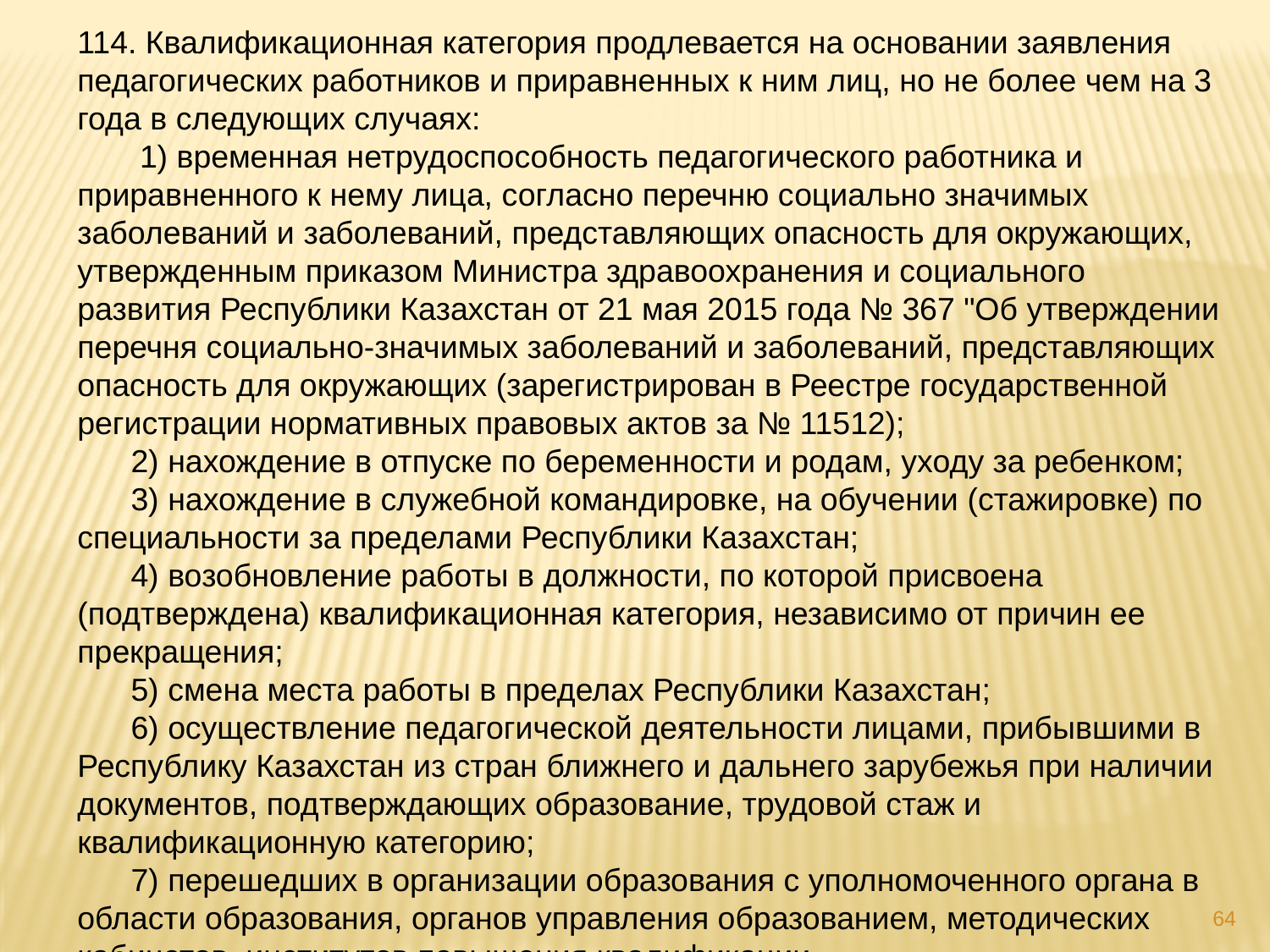

114. Квалификационная категория продлевается на основании заявления педагогических работников и приравненных к ним лиц, но не более чем на 3 года в следующих случаях:
       1) временная нетрудоспособность педагогического работника и приравненного к нему лица, согласно перечню социально значимых заболеваний и заболеваний, представляющих опасность для окружающих, утвержденным приказом Министра здравоохранения и социального развития Республики Казахстан от 21 мая 2015 года № 367 "Об утверждении перечня социально-значимых заболеваний и заболеваний, представляющих опасность для окружающих (зарегистрирован в Реестре государственной регистрации нормативных правовых актов за № 11512);
      2) нахождение в отпуске по беременности и родам, уходу за ребенком;
      3) нахождение в служебной командировке, на обучении (стажировке) по специальности за пределами Республики Казахстан;
      4) возобновление работы в должности, по которой присвоена (подтверждена) квалификационная категория, независимо от причин ее прекращения;
      5) смена места работы в пределах Республики Казахстан;
      6) осуществление педагогической деятельности лицами, прибывшими в Республику Казахстан из стран ближнего и дальнего зарубежья при наличии документов, подтверждающих образование, трудовой стаж и квалификационную категорию;
      7) перешедших в организации образования с уполномоченного органа в области образования, органов управления образованием, методических кабинетов, институтов повышения квалификации.
64